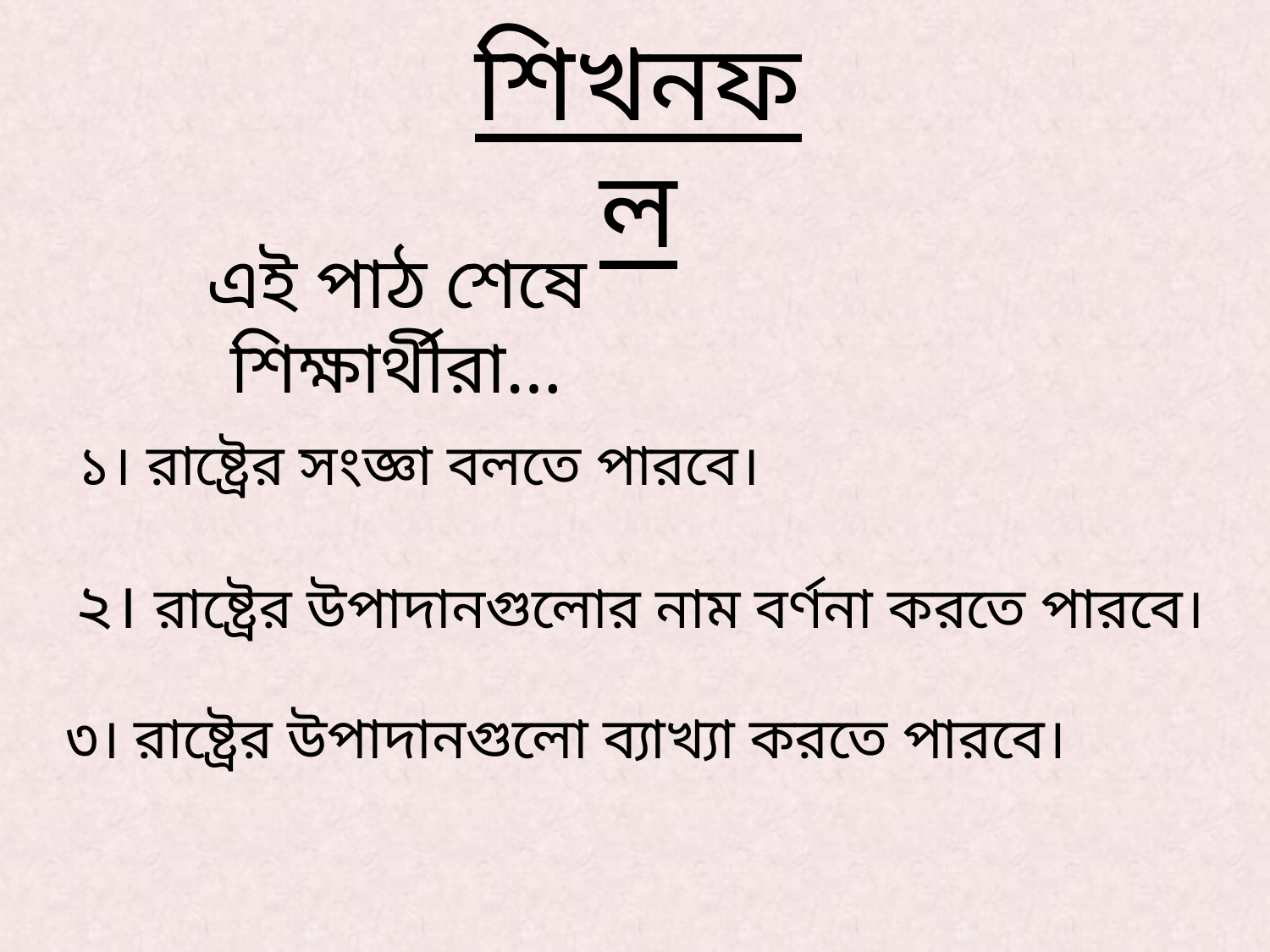

শিখনফল
এই পাঠ শেষে শিক্ষার্থীরা…
১। রাষ্ট্রের সংজ্ঞা বলতে পারবে।
২। রাষ্ট্রের উপাদানগুলোর নাম বর্ণনা করতে পারবে।
৩। রাষ্ট্রের উপাদানগুলো ব্যাখ্যা করতে পারবে।